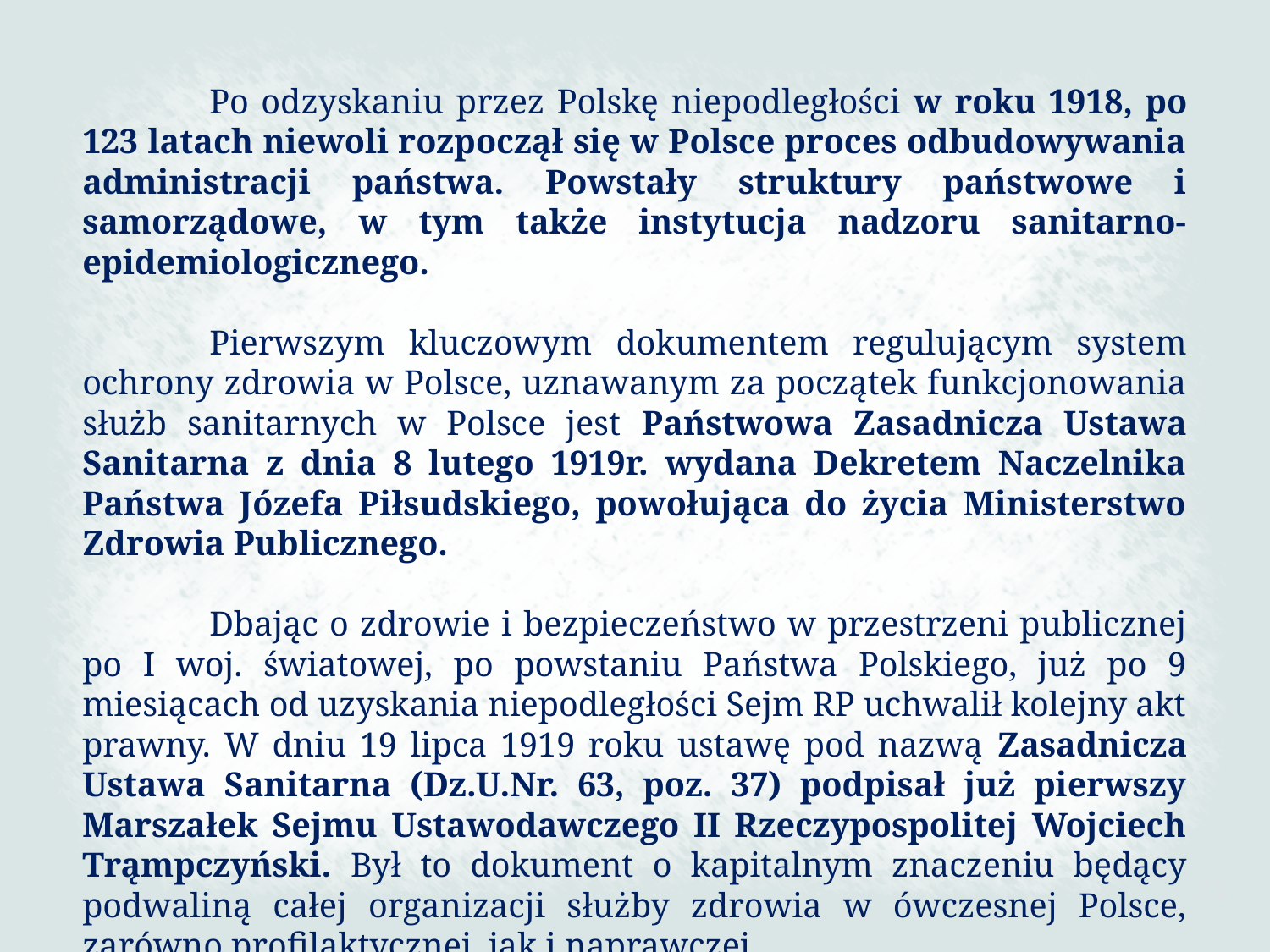

Po odzyskaniu przez Polskę niepodległości w roku 1918, po 123 latach niewoli rozpoczął się w Polsce proces odbudowywania administracji państwa. Powstały struktury państwowe i samorządowe, w tym także instytucja nadzoru sanitarno-epidemiologicznego.

	Pierwszym kluczowym dokumentem regulującym system ochrony zdrowia w Polsce, uznawanym za początek funkcjonowania służb sanitarnych w Polsce jest Państwowa Zasadnicza Ustawa Sanitarna z dnia 8 lutego 1919r. wydana Dekretem Naczelnika Państwa Józefa Piłsudskiego, powołująca do życia Ministerstwo Zdrowia Publicznego.

	Dbając o zdrowie i bezpieczeństwo w przestrzeni publicznej po I woj. światowej, po powstaniu Państwa Polskiego, już po 9 miesiącach od uzyskania niepodległości Sejm RP uchwalił kolejny akt prawny. W dniu 19 lipca 1919 roku ustawę pod nazwą Zasadnicza Ustawa Sanitarna (Dz.U.Nr. 63, poz. 37) podpisał już pierwszy Marszałek Sejmu Ustawodawczego II Rzeczypospolitej Wojciech Trąmpczyński. Był to dokument o kapitalnym znaczeniu będący podwaliną całej organizacji służby zdrowia w ówczesnej Polsce, zarówno profilaktycznej, jak i naprawczej.
25